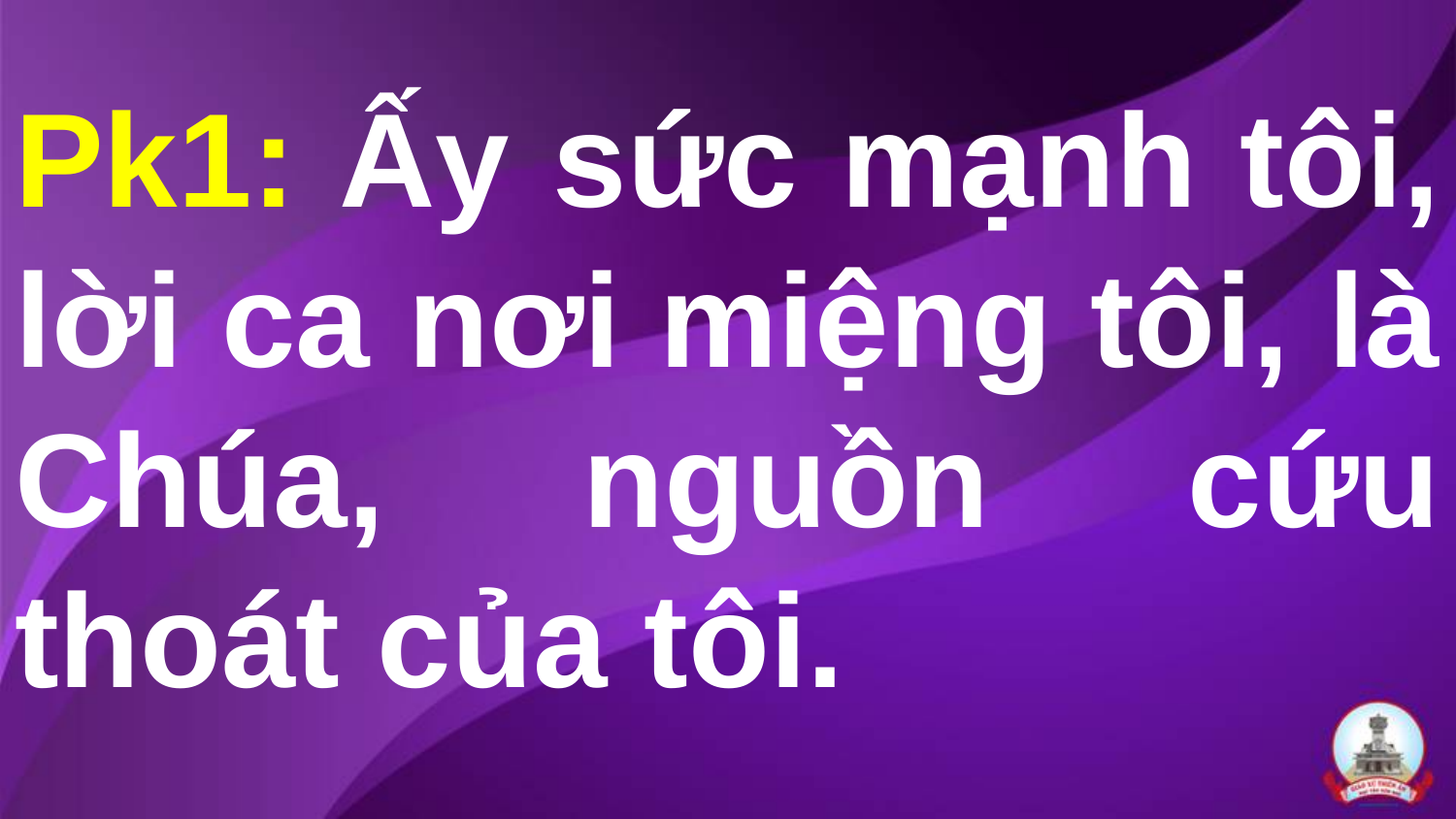

# Pk1: Ấy sức mạnh tôi, lời ca nơi miệng tôi, là Chúa, nguồn cứu thoát của tôi.